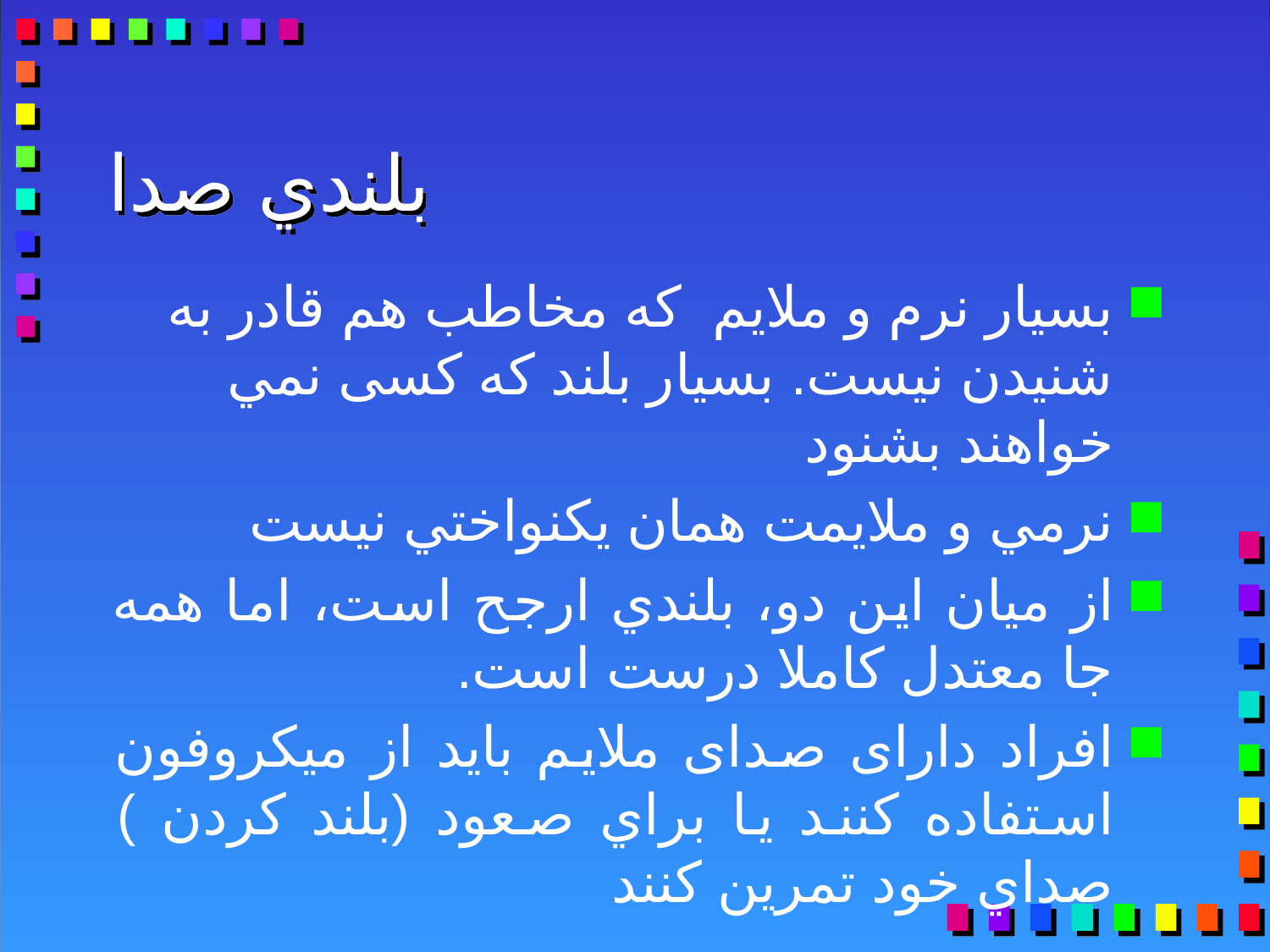

# بلندي صدا
بسيار نرم و ملايم  که مخاطب هم قادر به شنيدن نيست. بسيار بلند که کسی نمي خواهند بشنود
نرمي و ملايمت همان يکنواختي نيست
از ميان اين دو، بلندي ارجح است، اما همه جا معتدل کاملا درست است.
افراد دارای صدای ملايم بايد از ميکروفون استفاده کنند يا براي صعود (بلند کردن ) صداي خود تمرين کنند